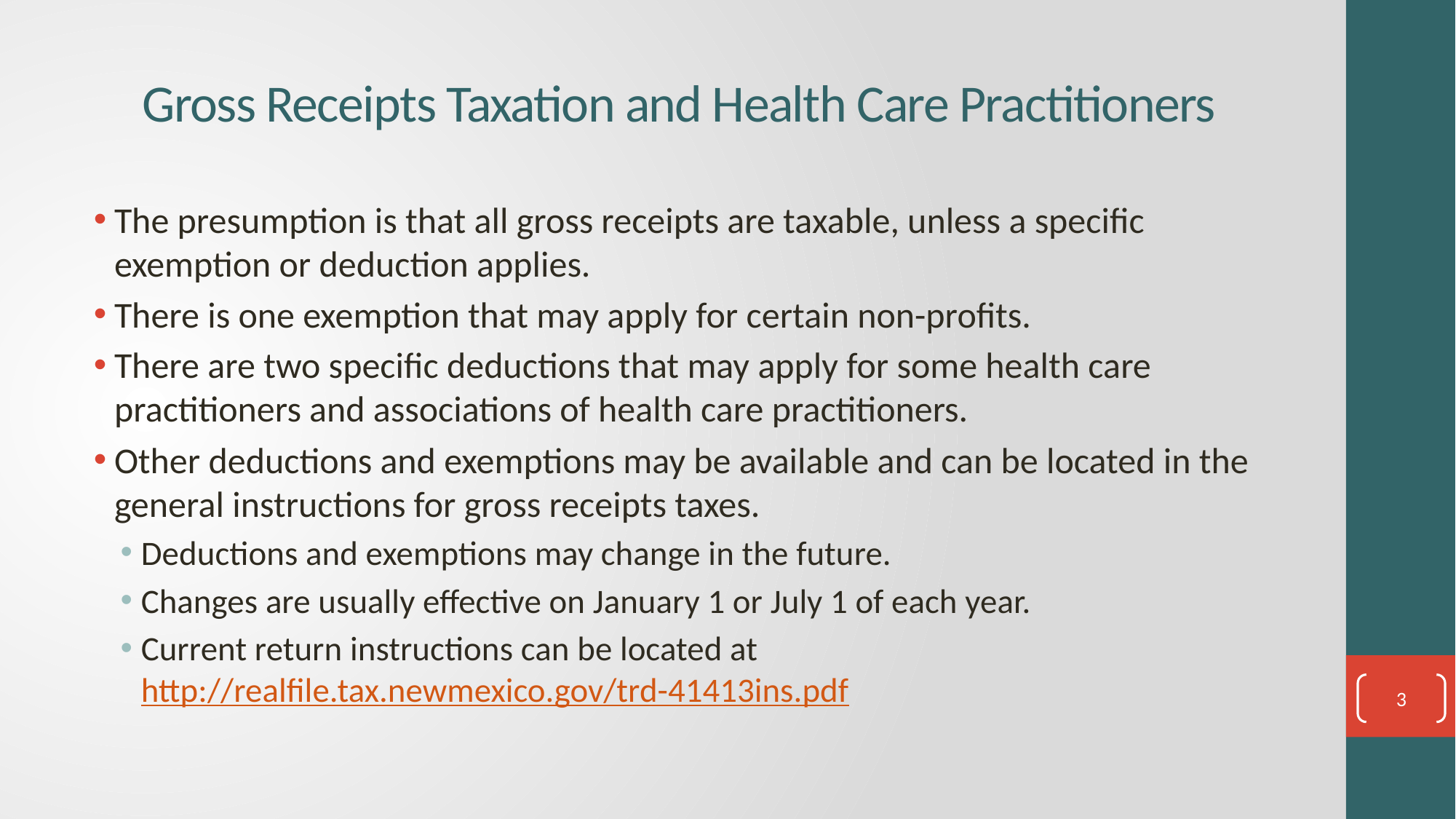

# Gross Receipts Taxation and Health Care Practitioners
The presumption is that all gross receipts are taxable, unless a specific exemption or deduction applies.
There is one exemption that may apply for certain non-profits.
There are two specific deductions that may apply for some health care practitioners and associations of health care practitioners.
Other deductions and exemptions may be available and can be located in the general instructions for gross receipts taxes.
Deductions and exemptions may change in the future.
Changes are usually effective on January 1 or July 1 of each year.
Current return instructions can be located at http://realfile.tax.newmexico.gov/trd-41413ins.pdf
3